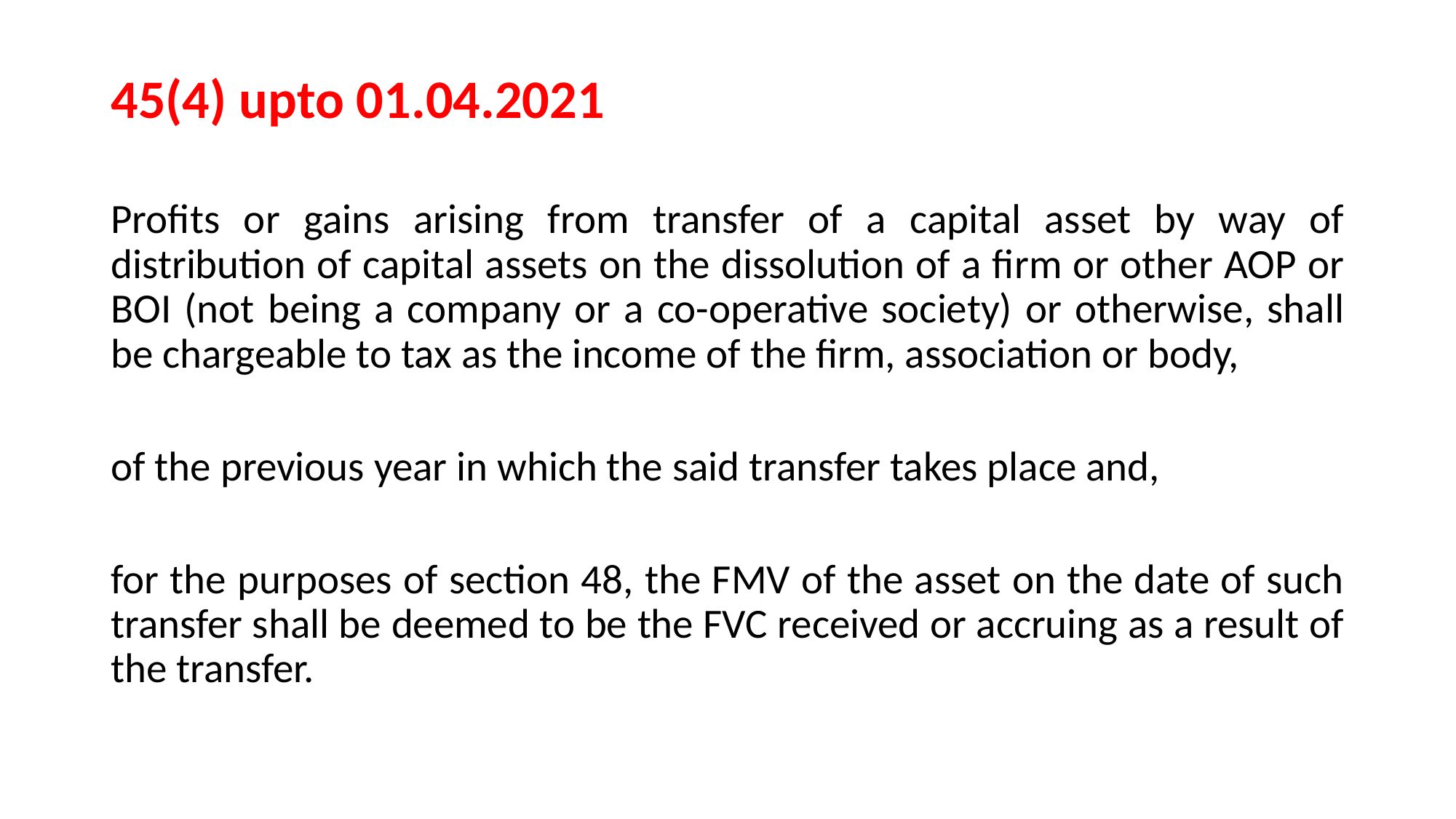

45(4) upto 01.04.2021

Profits or gains arising from transfer of a capital asset by way of distribution of capital assets on the dissolution of a firm or other AOP or BOI (not being a company or a co-operative society) or otherwise, shall be chargeable to tax as the income of the firm, association or body,

of the previous year in which the said transfer takes place and,

for the purposes of section 48, the FMV of the asset on the date of such transfer shall be deemed to be the FVC received or accruing as a result of the transfer.